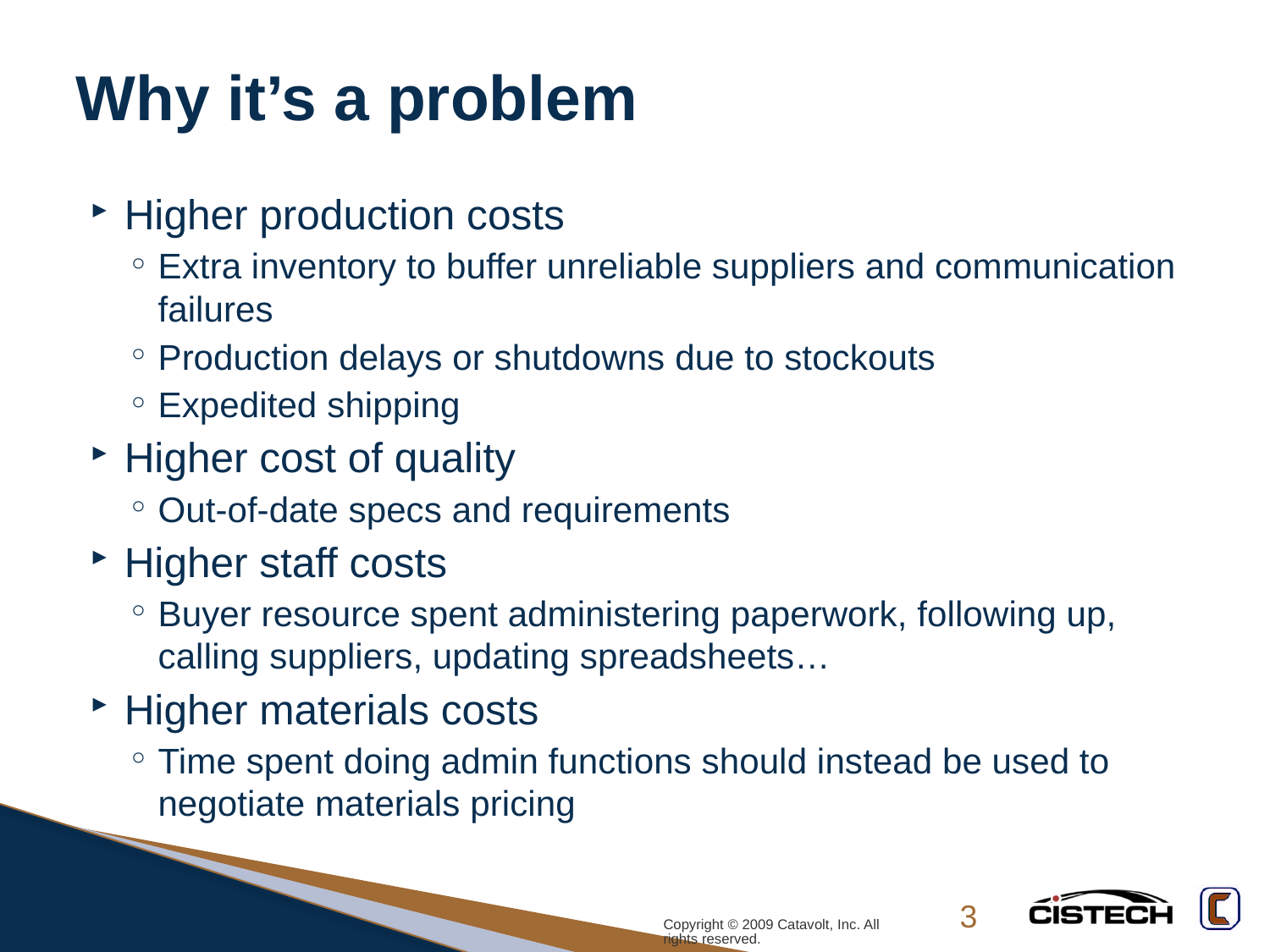

# Why it’s a problem
Higher production costs
Extra inventory to buffer unreliable suppliers and communication failures
Production delays or shutdowns due to stockouts
Expedited shipping
Higher cost of quality
Out-of-date specs and requirements
Higher staff costs
Buyer resource spent administering paperwork, following up, calling suppliers, updating spreadsheets…
Higher materials costs
Time spent doing admin functions should instead be used to negotiate materials pricing
Copyright © 2009 Catavolt, Inc. All rights reserved.
3